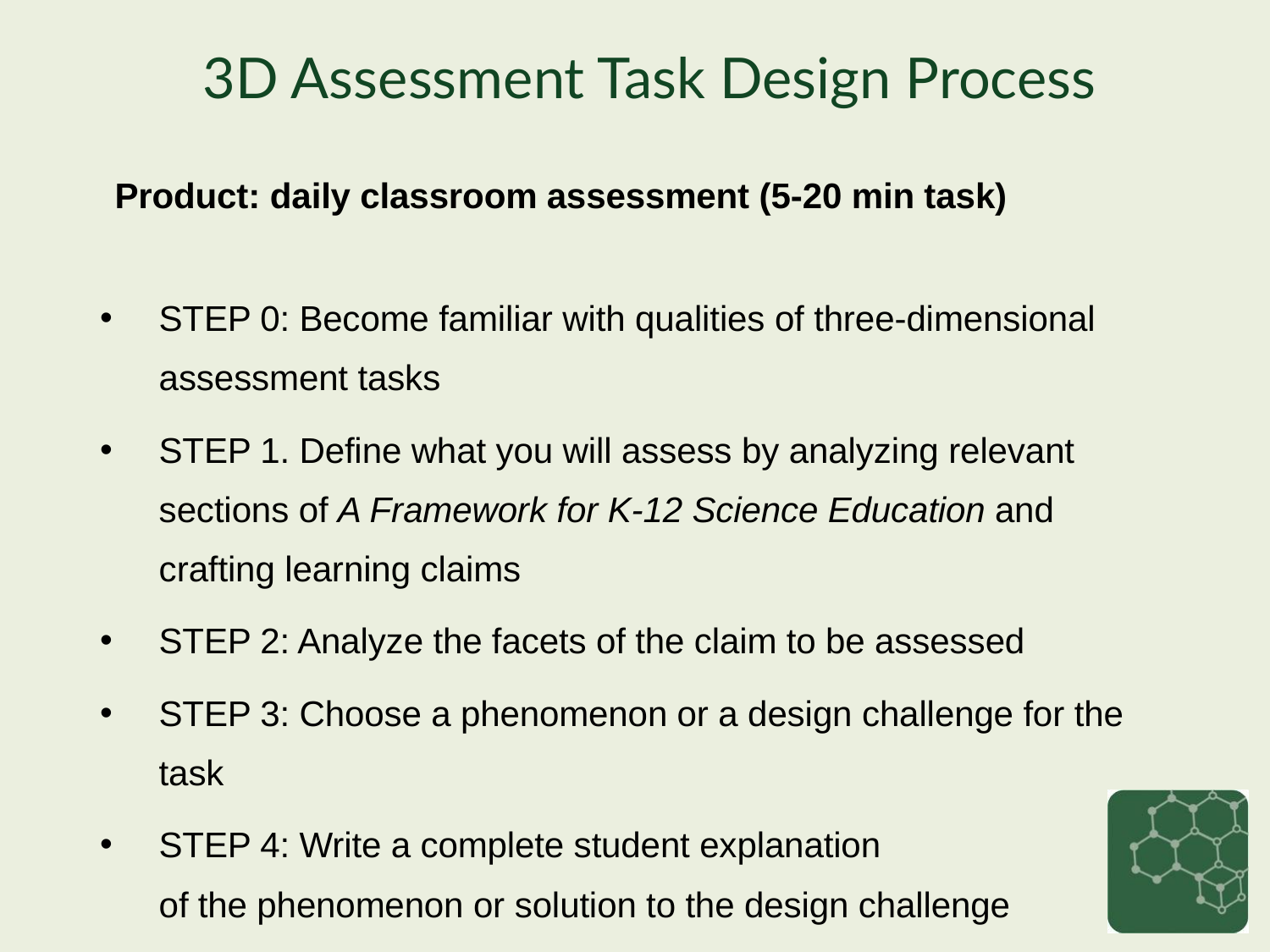

# 3D Assessment Task Design Process
Product: daily classroom assessment (5-20 min task)

STEP 0: Become familiar with qualities of three-dimensional assessment tasks
STEP 1. Define what you will assess by analyzing relevant sections of A Framework for K-12 Science Education and crafting learning claims
STEP 2: Analyze the facets of the claim to be assessed
STEP 3: Choose a phenomenon or a design challenge for the task
STEP 4: Write a complete student explanation
of the phenomenon or solution to the design challenge